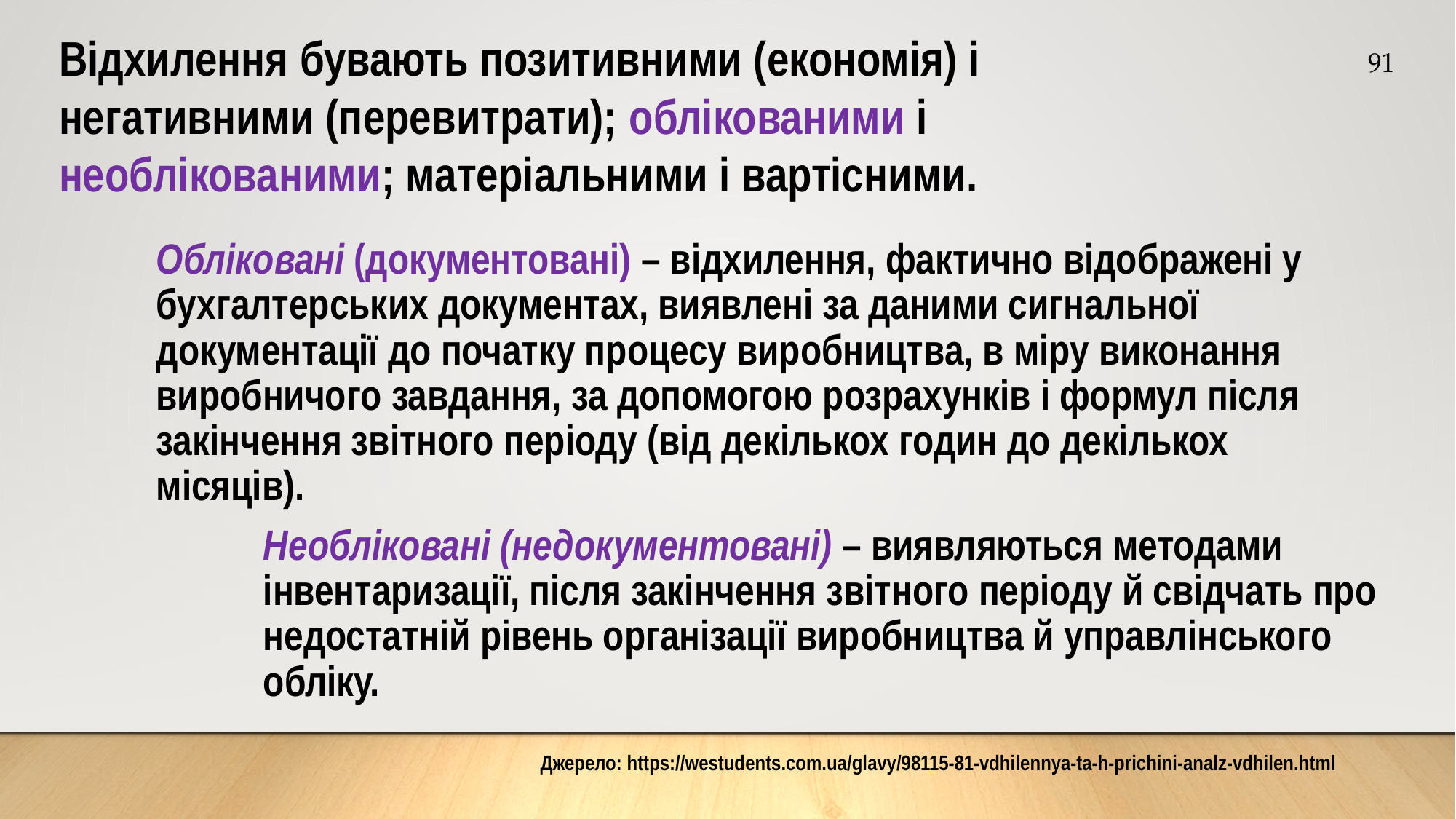

Відхилення бувають позитивними (економія) і негативними (перевитрати); облікованими і необлікованими; матеріальними і вартісними.
Обліковані (документовані) – відхилення, фактично відображені у бухгалтерських документах, виявлені за даними сигнальної документації до початку процесу виробництва, в міру виконання виробничого завдання, за допомогою розрахунків і формул після закінчення звітного періоду (від декількох годин до декількох місяців).
Необліковані (недокументовані) – виявляються методами інвентаризації, після закінчення звітного періоду й свідчать про недостатній рівень організації виробництва й управлінського обліку.
Джерело: https://westudents.com.ua/glavy/98115-81-vdhilennya-ta-h-prichini-analz-vdhilen.html
91